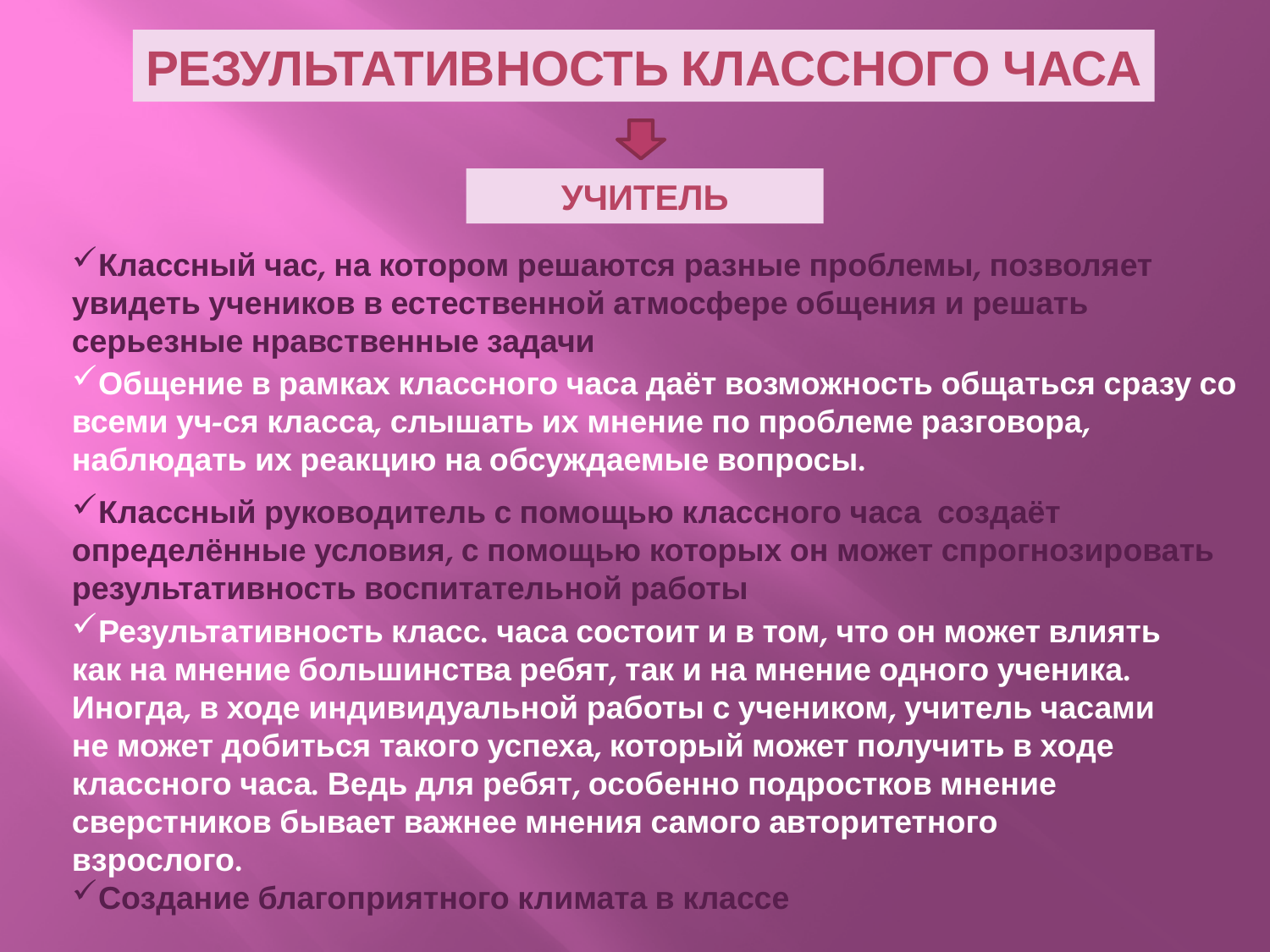

Результативность классного часа

учитель
Классный час, на котором решаются разные проблемы, позволяет увидеть учеников в естественной атмосфере общения и решать серьезные нравственные задачи

Общение в рамках классного часа даёт возможность общаться сразу со всеми уч-ся класса, слышать их мнение по проблеме разговора, наблюдать их реакцию на обсуждаемые вопросы.
Классный руководитель с помощью классного часа  создаёт определённые условия, с помощью которых он может спрогнозировать результативность воспитательной работы

Результативность класс. часа состоит и в том, что он может влиять как на мнение большинства ребят, так и на мнение одного ученика. Иногда, в ходе индивидуальной работы с учеником, учитель часами не может добиться такого успеха, который может получить в ходе классного часа. Ведь для ребят, особенно подростков мнение сверстников бывает важнее мнения самого авторитетного взрослого.
Создание благоприятного климата в классе